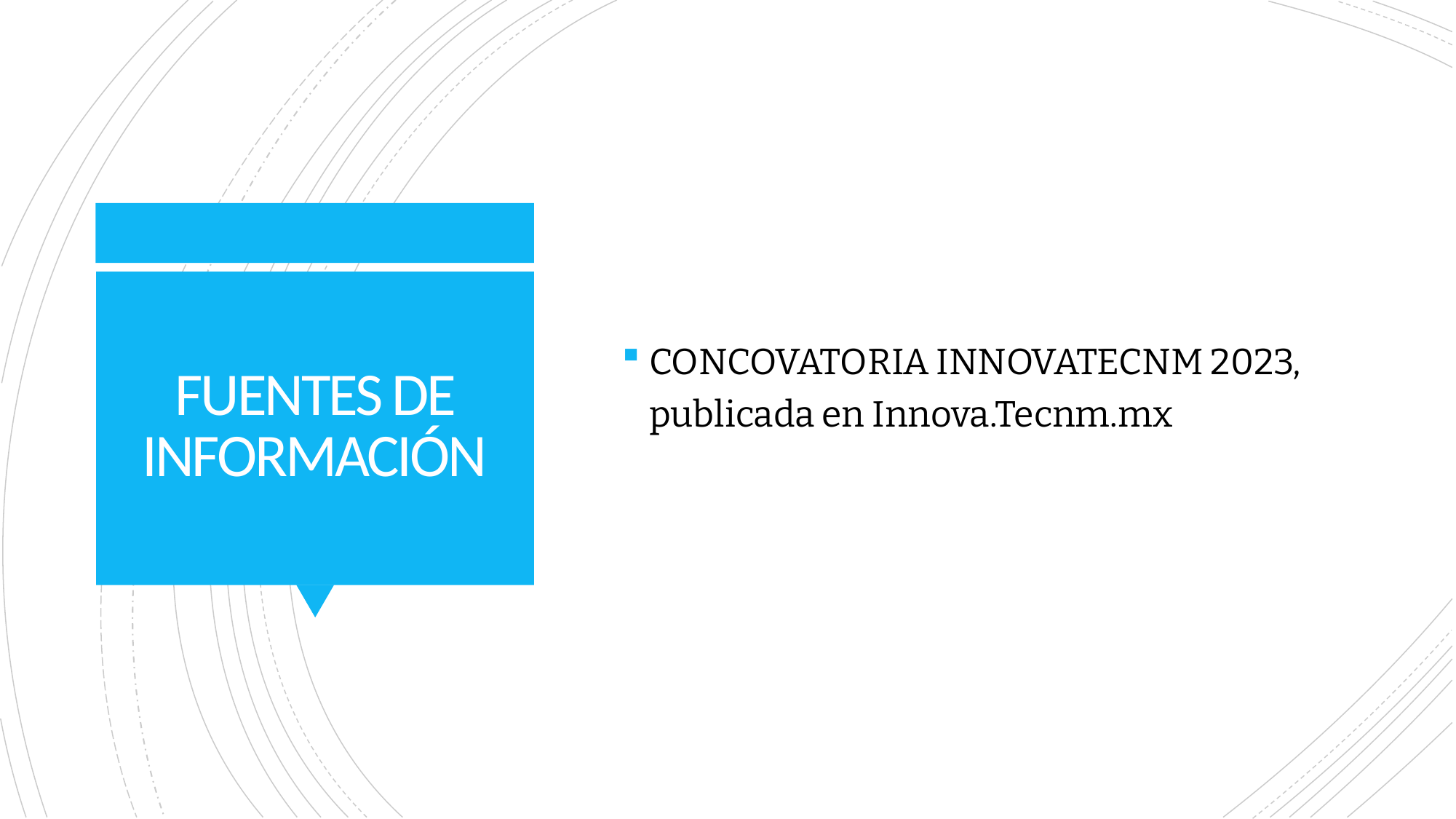

CONCOVATORIA INNOVATECNM 2023, publicada en Innova.Tecnm.mx

# FUENTES DE INFORMACIÓN